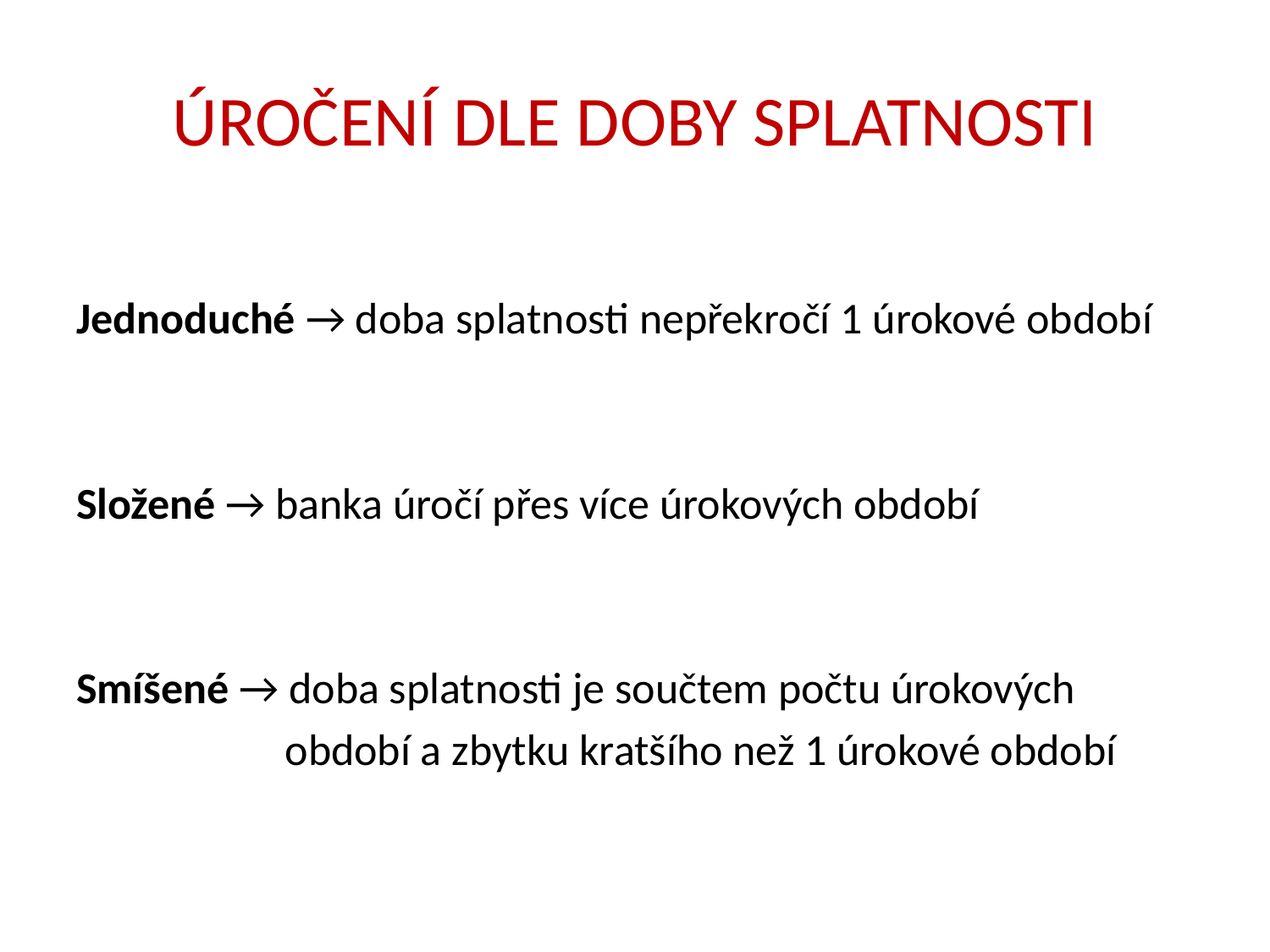

# ÚROČENÍ DLE DOBY SPLATNOSTI

Jednoduché → doba splatnosti nepřekročí 1 úrokové období

Složené → banka úročí přes více úrokových období

Smíšené → doba splatnosti je součtem počtu úrokových
                     období a zbytku kratšího než 1 úrokové období